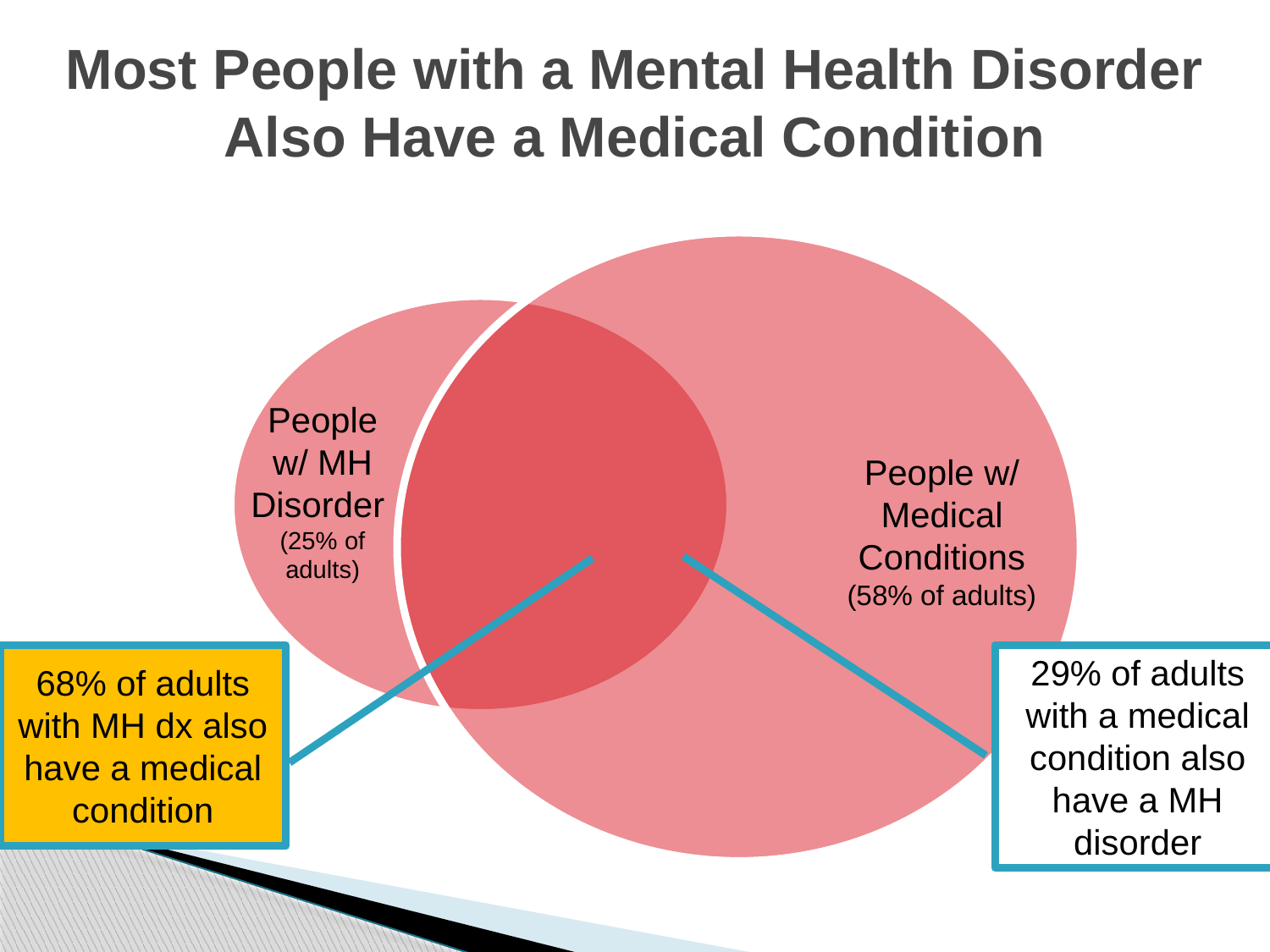

# Most People with a Mental Health Disorder Also Have a Medical Condition

People w/ MH Disorder
(25% of adults)

People w/ Medical Conditions
(58% of adults)

68% of adults with MH dx also have a medical condition
29% of adults with a medical condition also have a MH disorder
8